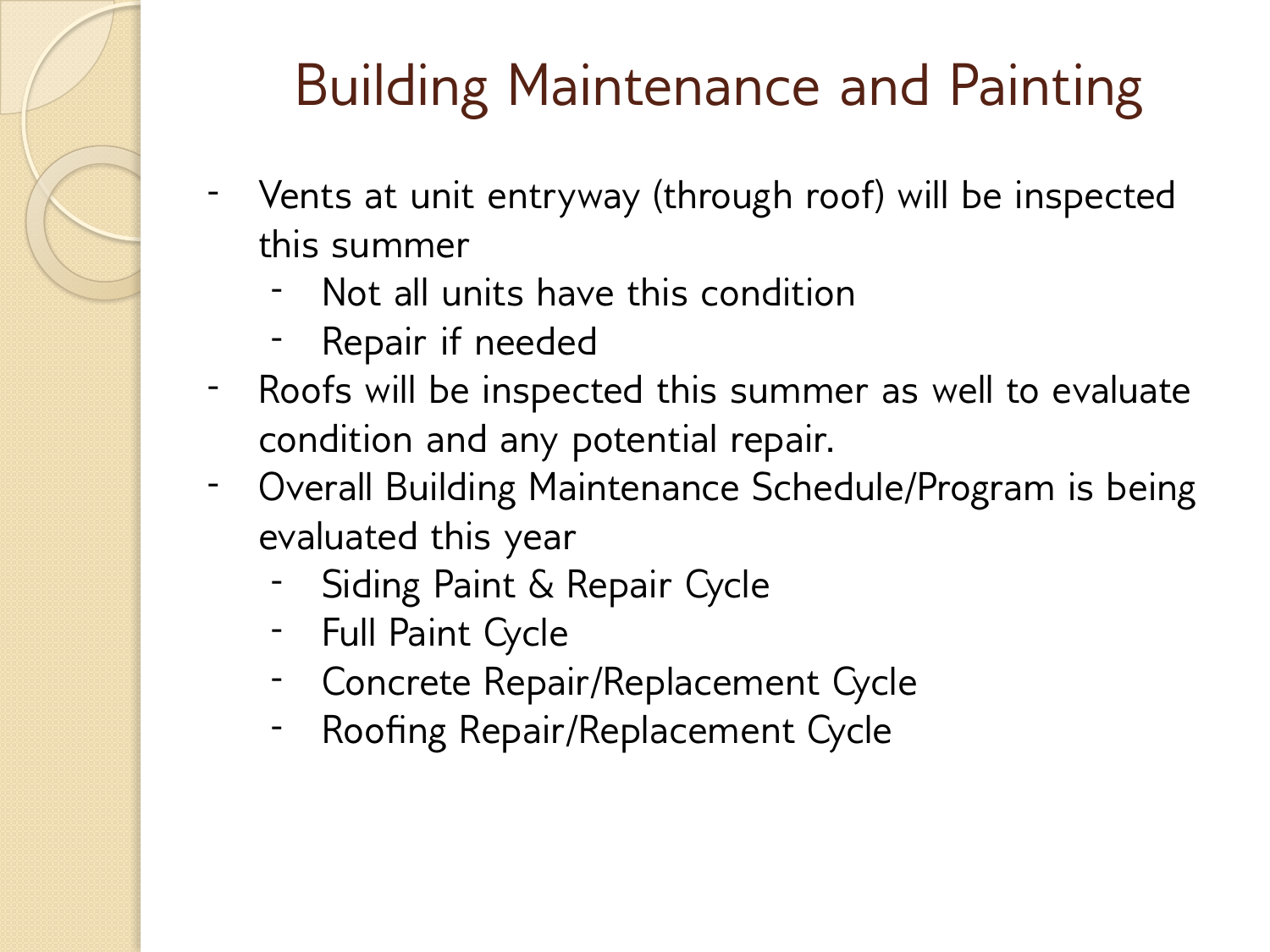

# Building Maintenance and Painting
Vents at unit entryway (through roof) will be inspected this summer
Not all units have this condition
Repair if needed
Roofs will be inspected this summer as well to evaluate condition and any potential repair.
Overall Building Maintenance Schedule/Program is being evaluated this year
Siding Paint & Repair Cycle
Full Paint Cycle
Concrete Repair/Replacement Cycle
Roofing Repair/Replacement Cycle